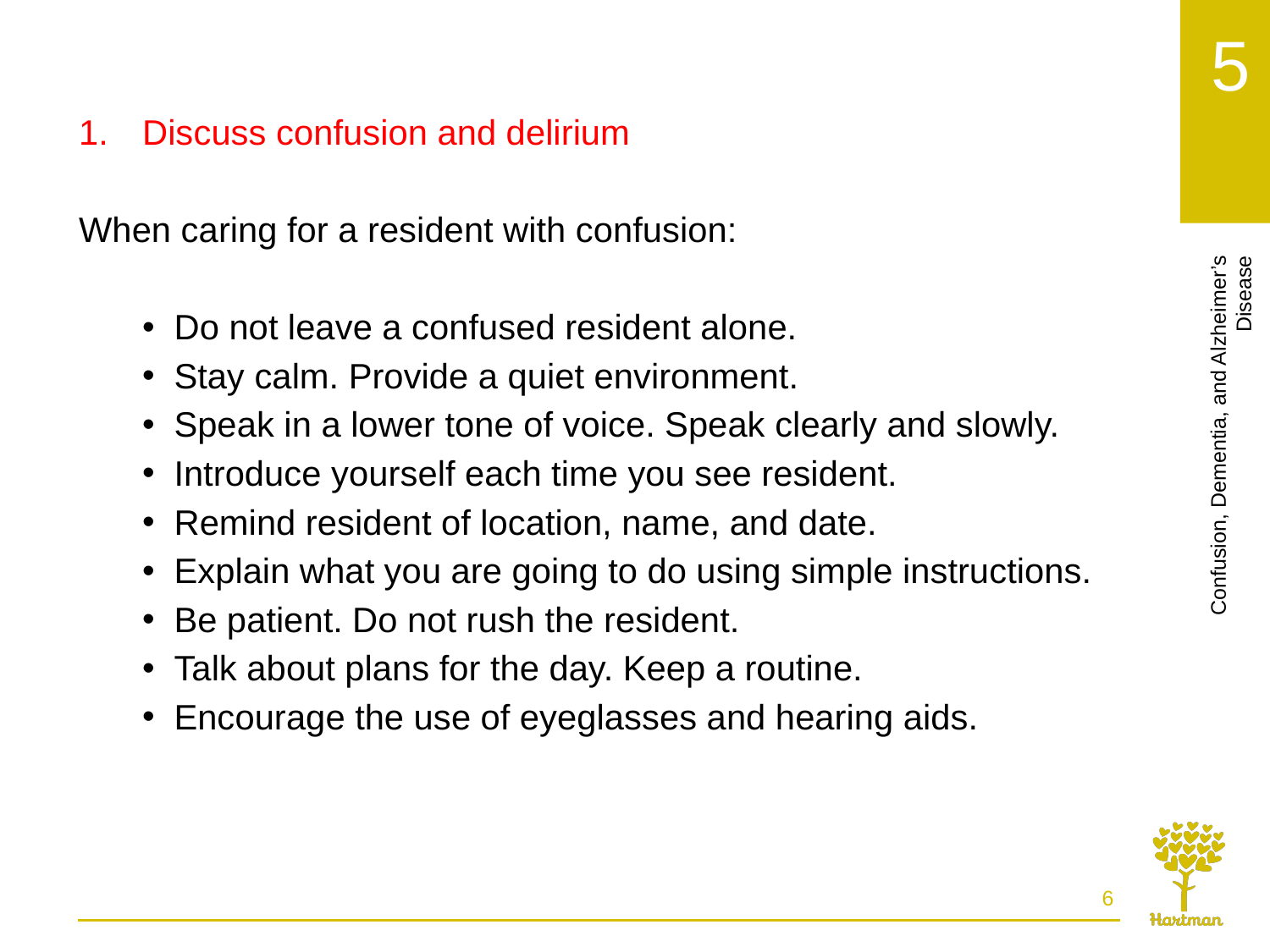

# LO1, content 4
Discuss confusion and delirium

When caring for a resident with confusion:

Do not leave a confused resident alone.
Stay calm. Provide a quiet environment.
Speak in a lower tone of voice. Speak clearly and slowly.
Introduce yourself each time you see resident.
Remind resident of location, name, and date.
Explain what you are going to do using simple instructions.
Be patient. Do not rush the resident.
Talk about plans for the day. Keep a routine.
Encourage the use of eyeglasses and hearing aids.

6